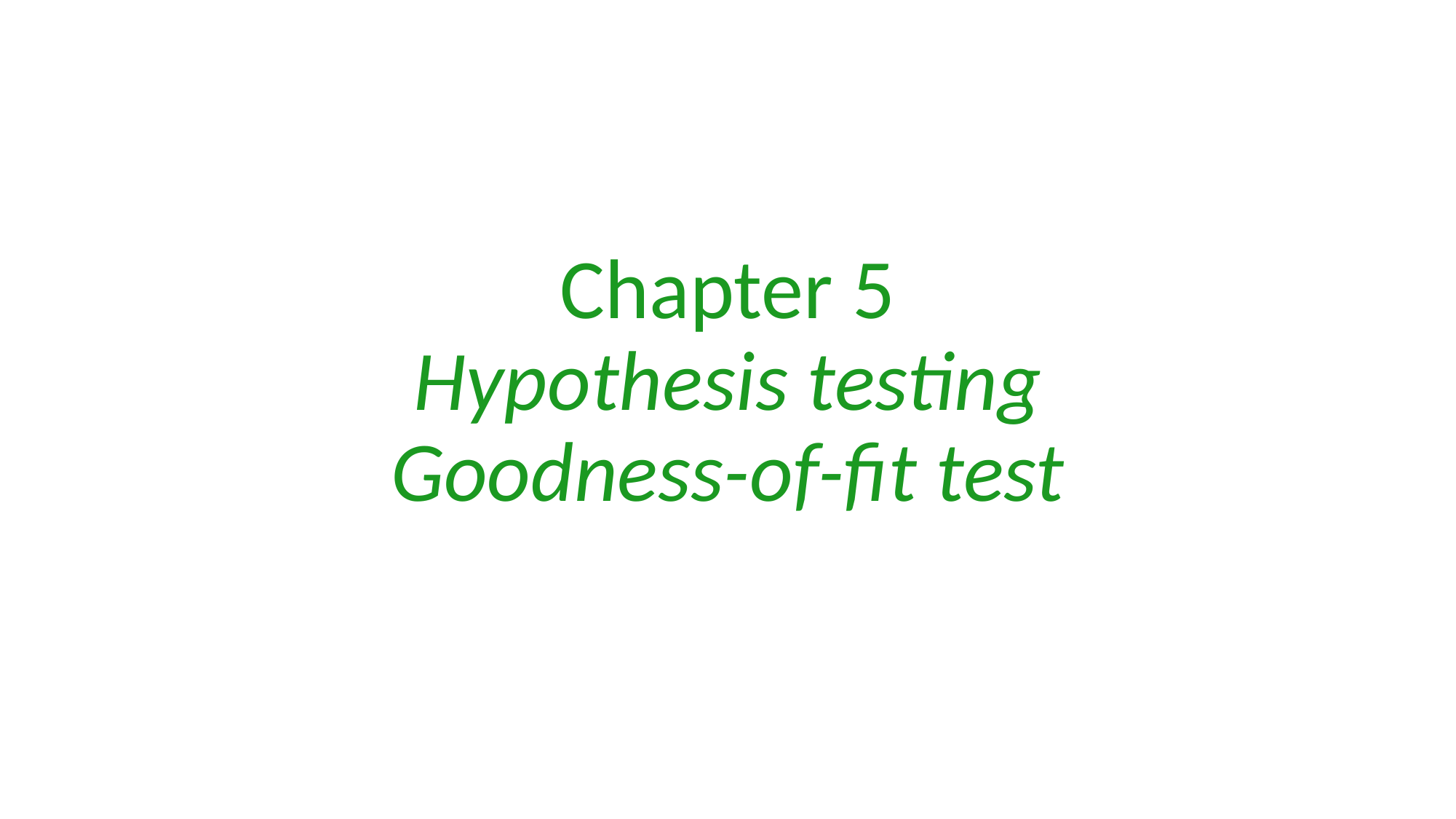

# Chapter 5 Hypothesis testing Goodness-of-fit test